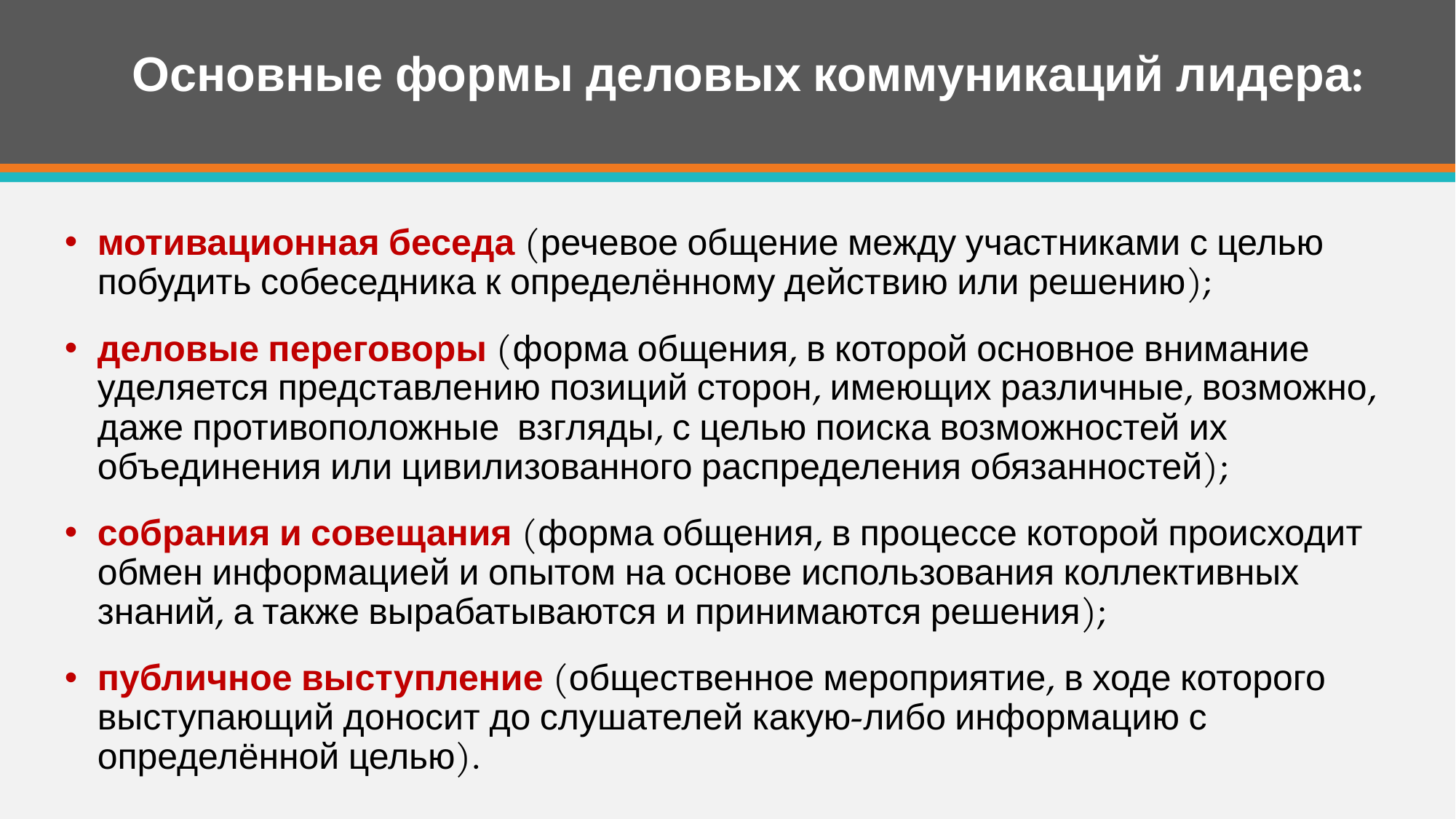

# Основные формы деловых коммуникаций лидера:
мотивационная беседа (речевое общение между участниками с целью побудить собеседника к определённому действию или решению);
деловые переговоры (форма общения, в которой основное внимание уделяется представлению позиций сторон, имеющих различные, возможно, даже противоположные  взгляды, с целью поиска возможностей их объединения или цивилизованного распределения обязанностей);
собрания и совещания (форма общения, в процессе которой происходит обмен информацией и опытом на основе использования коллективных знаний, а также вырабатываются и принимаются решения);
публичное выступление (общественное мероприятие, в ходе которого выступающий доносит до слушателей какую-либо информацию с определённой целью).